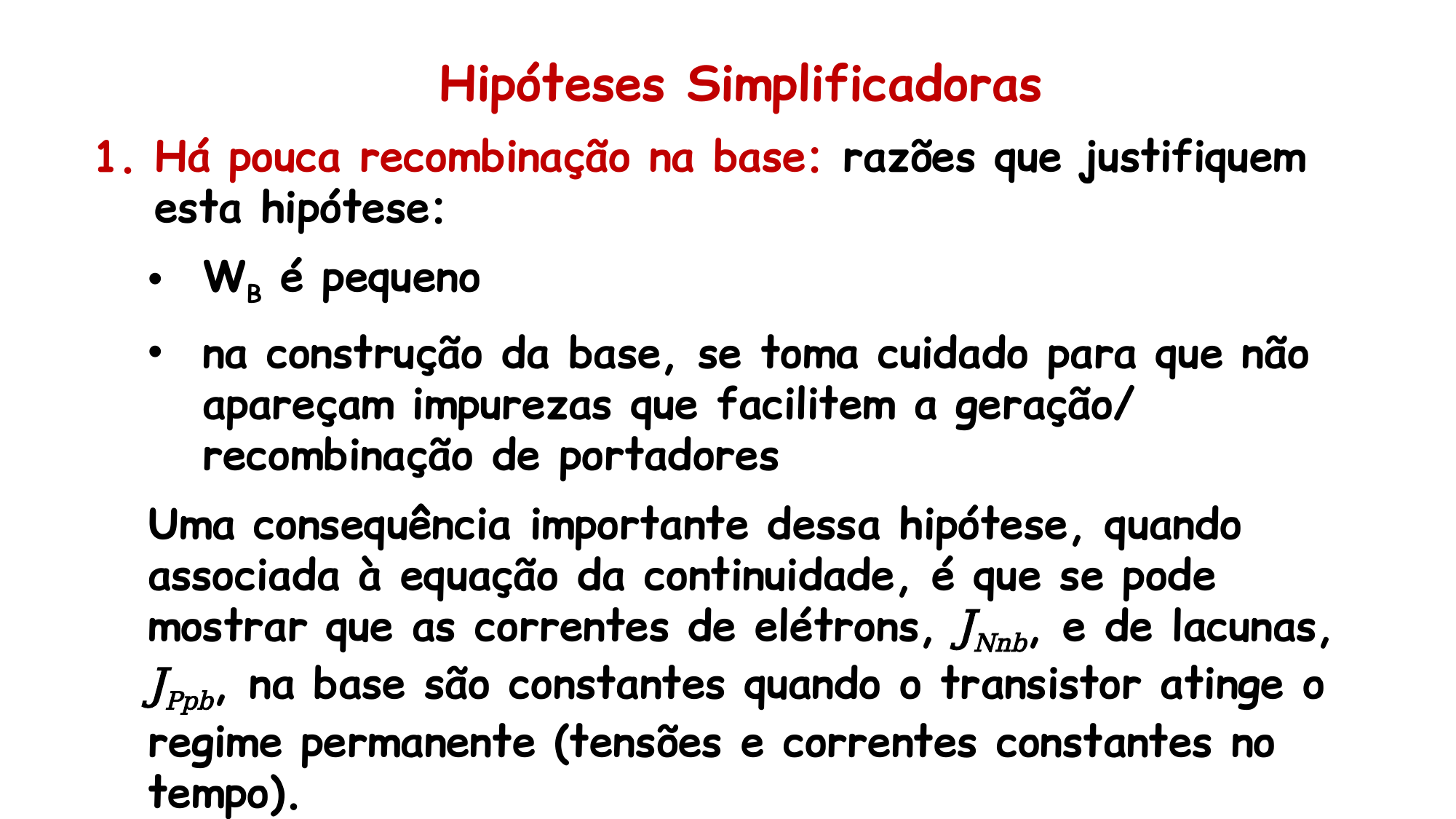

Hipóteses Simplificadoras
Há pouca recombinação na base: razões que justifiquem esta hipótese:
WB é pequeno
na construção da base, se toma cuidado para que não apareçam impurezas que facilitem a geração/ recombinação de portadores
Uma consequência importante dessa hipótese, quando associada à equação da continuidade, é que se pode mostrar que as correntes de elétrons, JNnb, e de lacunas, JPpb, na base são constantes quando o transistor atinge o regime permanente (tensões e correntes constantes no tempo).
475